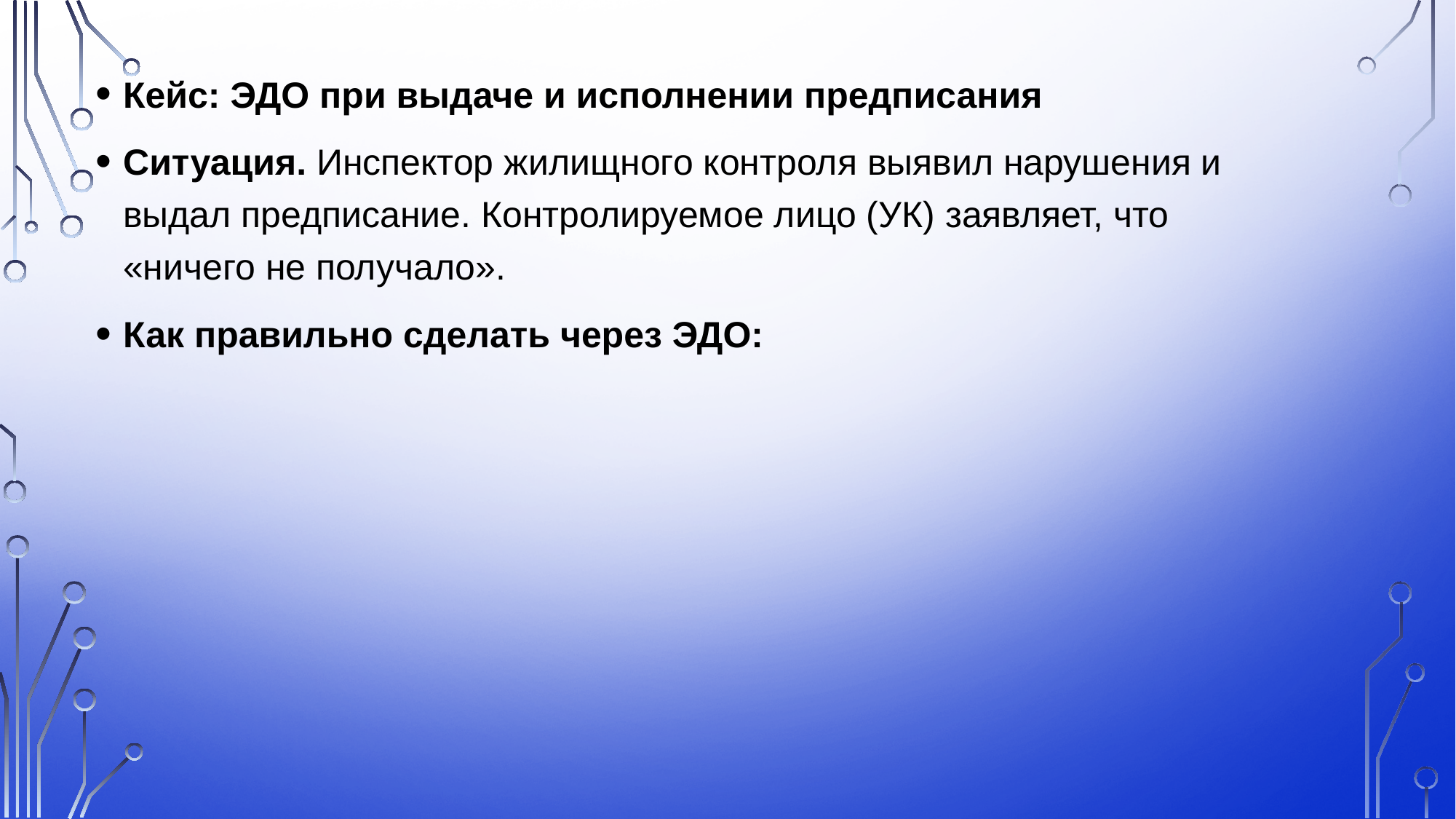

Кейс: ЭДО при выдаче и исполнении предписания
Ситуация. Инспектор жилищного контроля выявил нарушения и выдал предписание. Контролируемое лицо (УК) заявляет, что «ничего не получало».
Как правильно сделать через ЭДО: